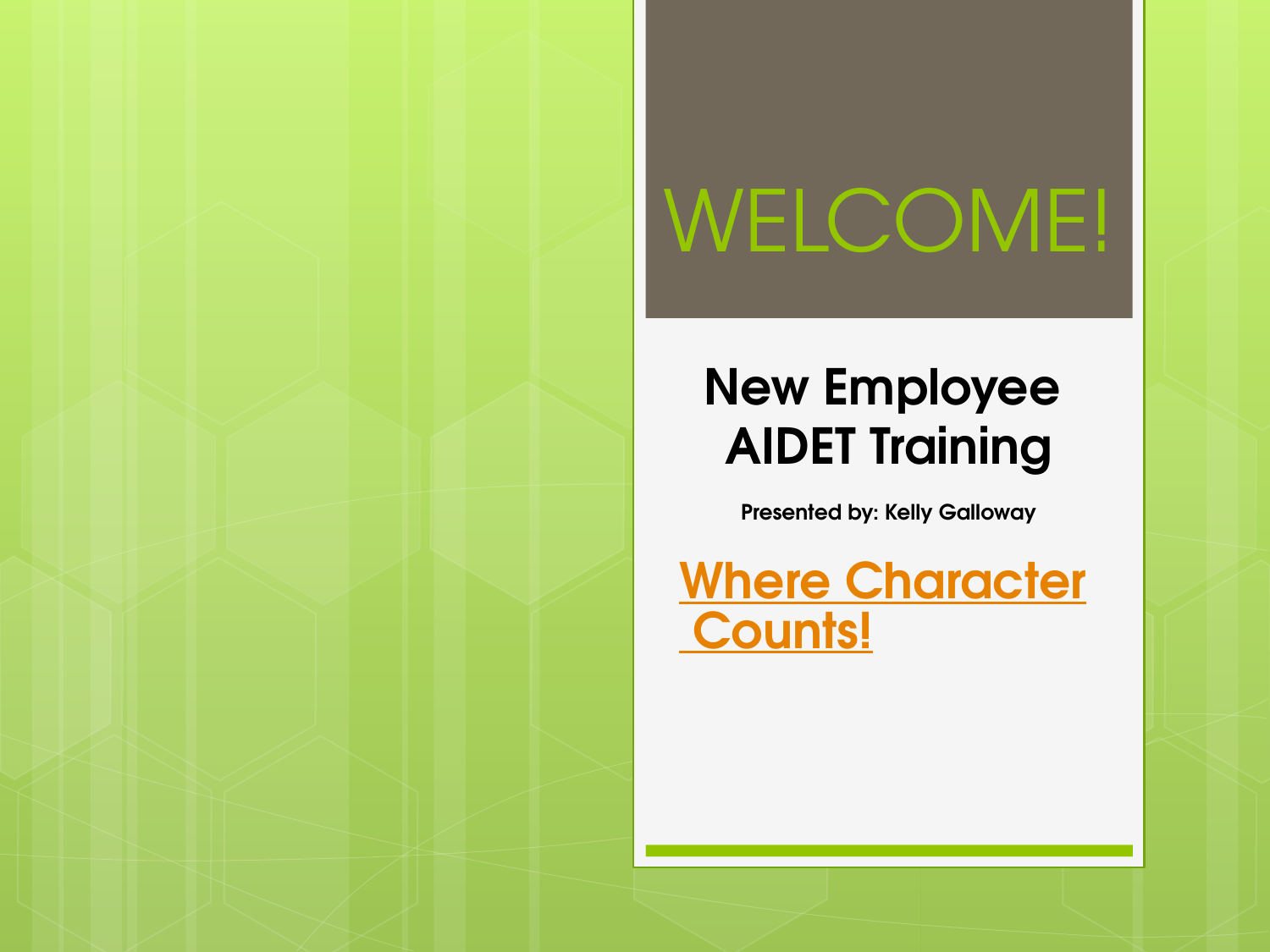

# WELCOME!
New Employee
AIDET Training

Presented by: Kelly Galloway

Where Character Counts!